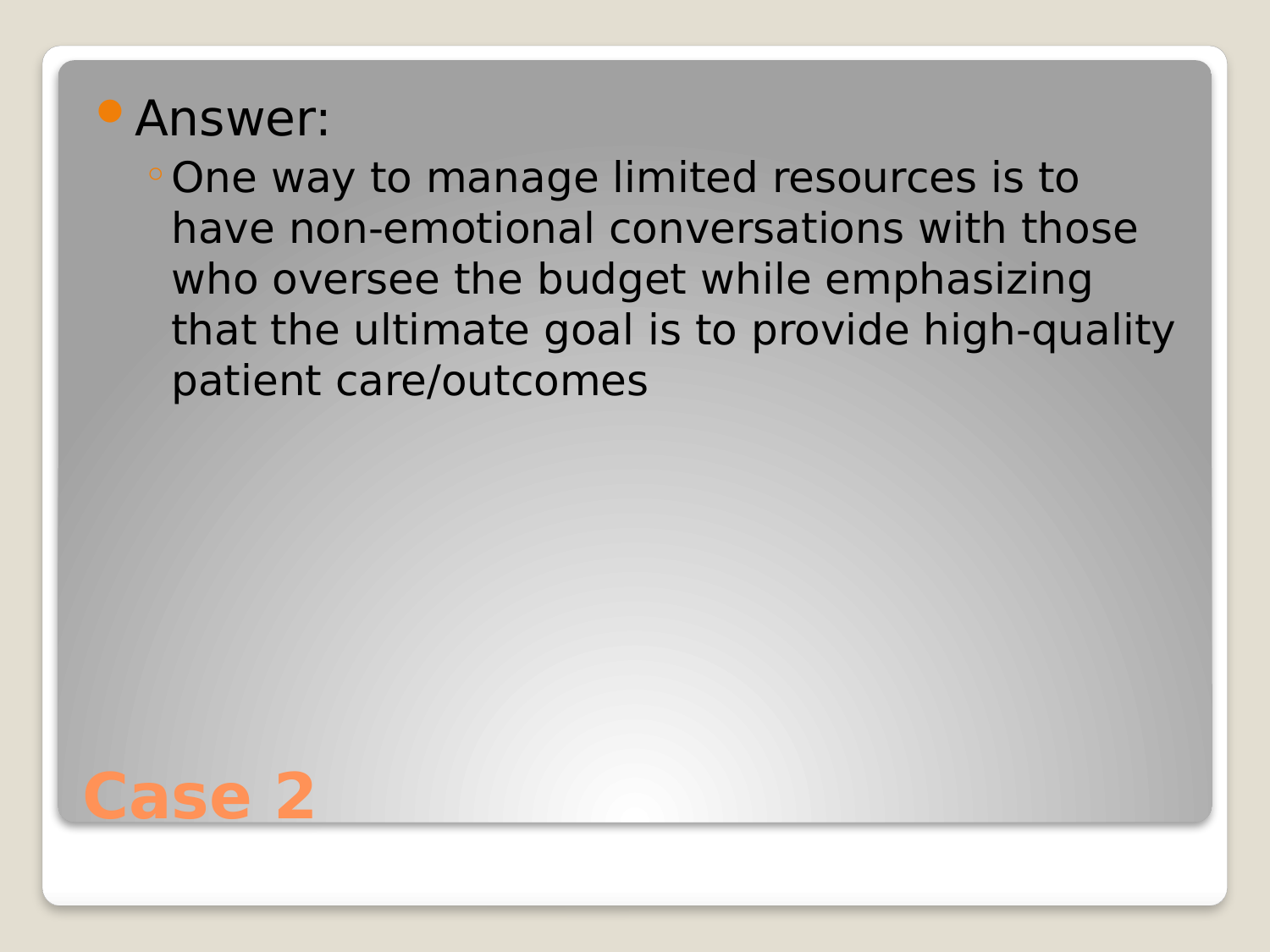

Answer:
One way to manage limited resources is to have non-emotional conversations with those who oversee the budget while emphasizing that the ultimate goal is to provide high-quality patient care/outcomes

# Case 2